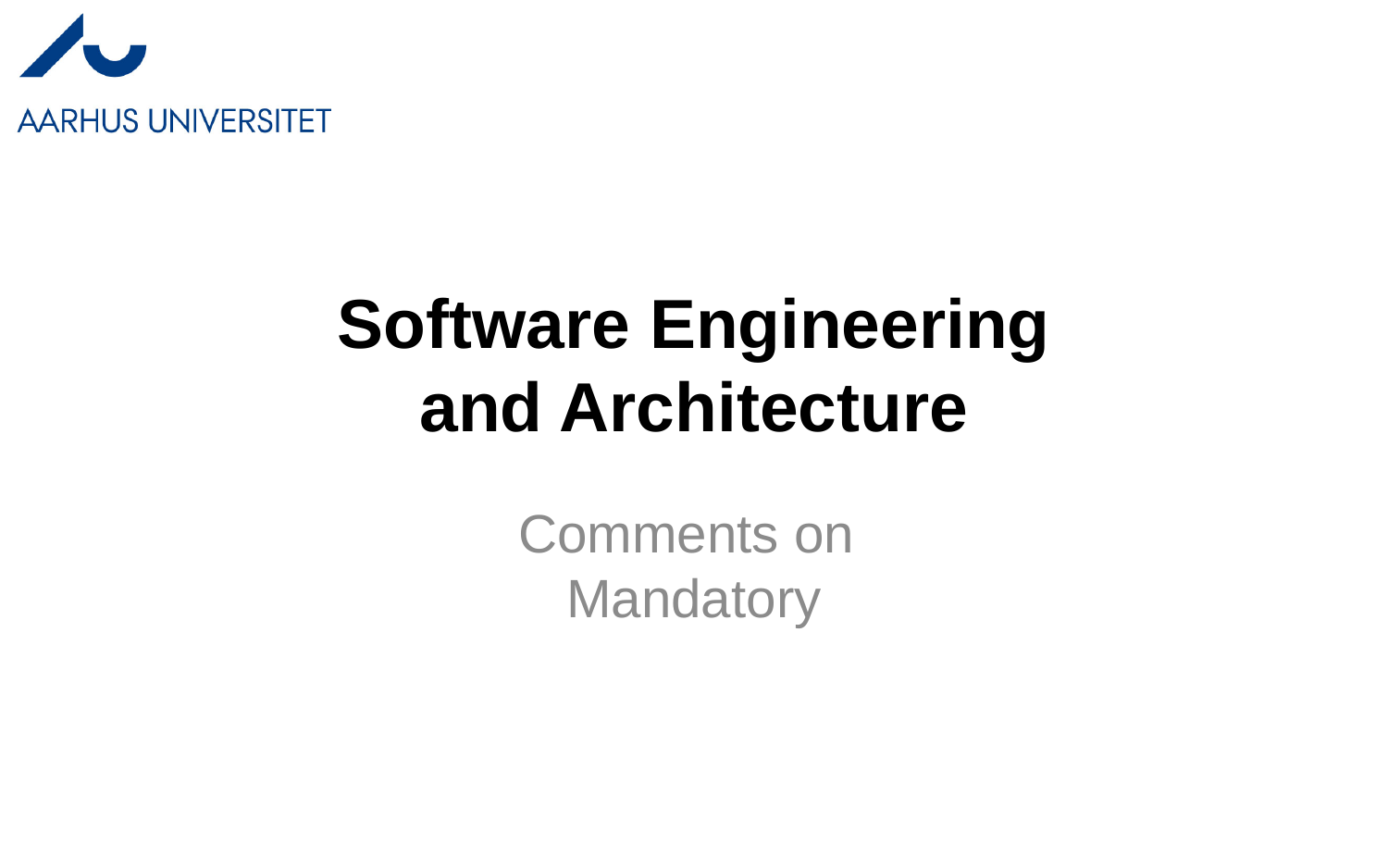

# Software Engineering and Architecture
Comments on
Mandatory